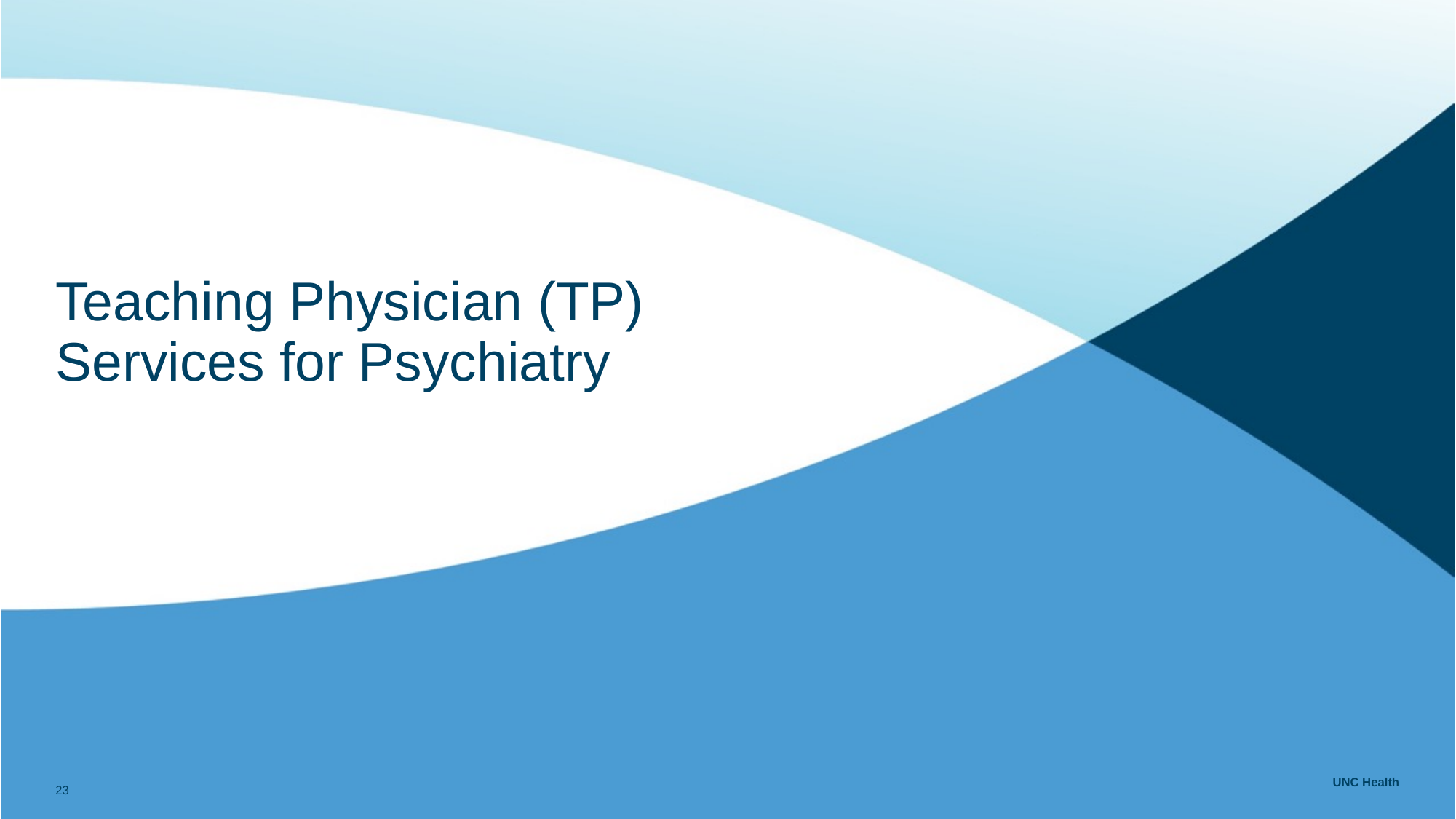

# Teaching Physician (TP) Services for Psychiatry
23